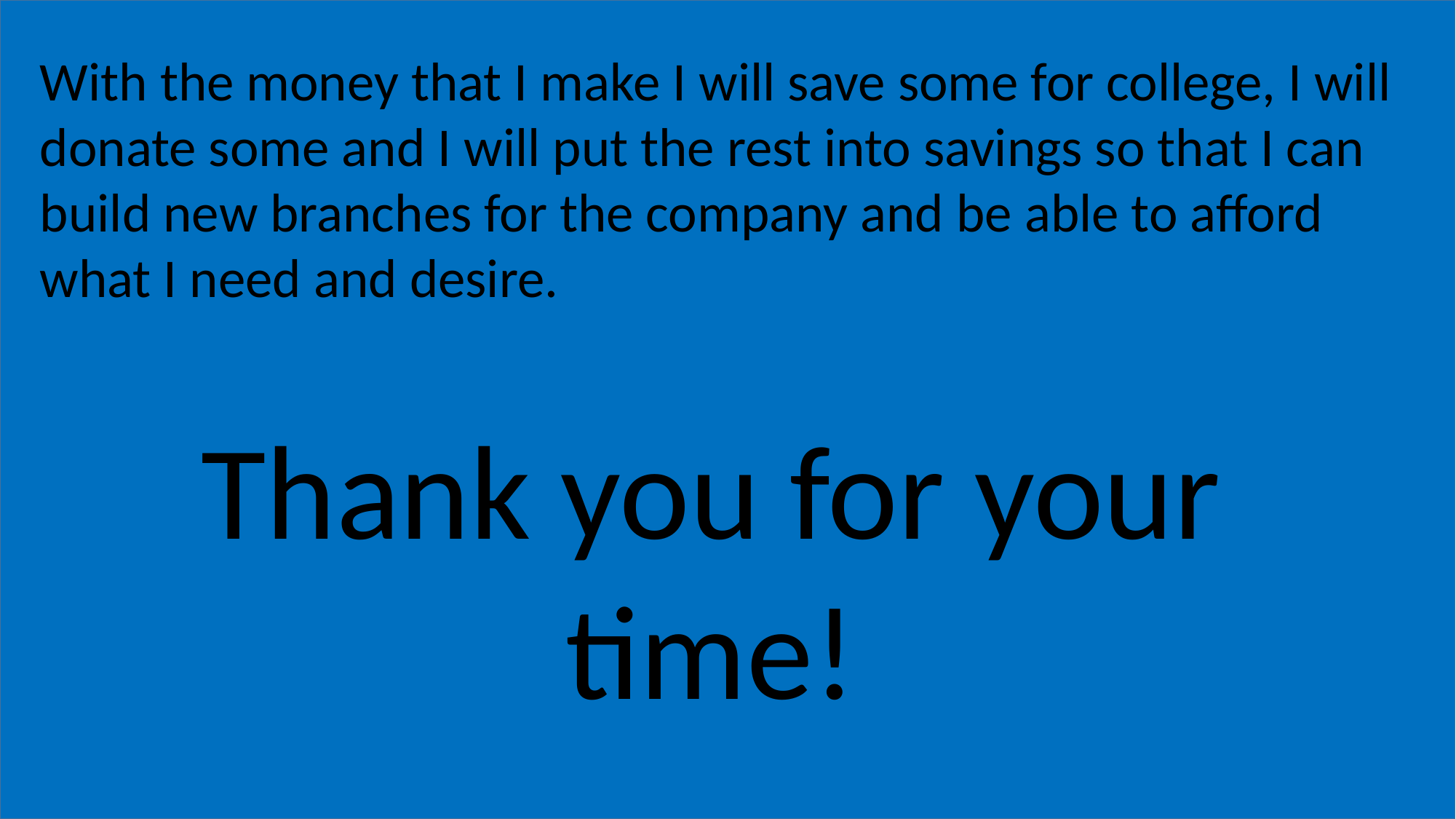

Owners details
Financial information
Target market
Business idea
With the money that I make I will save some for college, I will donate some and I will put the rest into savings so that I can build new branches for the company and be able to afford what I need and desire.
Thank you for your time!